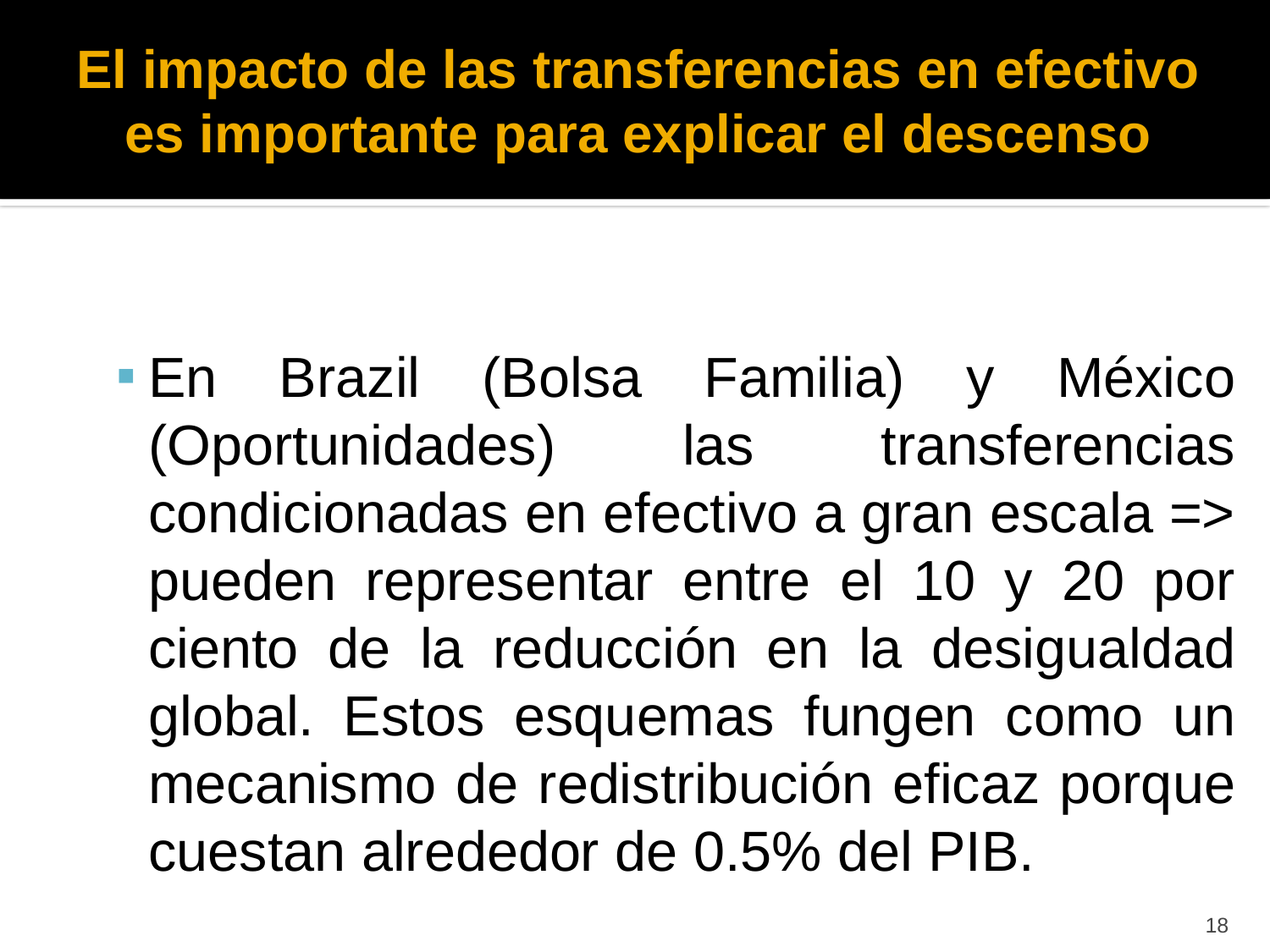

# El impacto de las transferencias en efectivo es importante para explicar el descenso

En Brazil (Bolsa Familia) y México (Oportunidades) las transferencias condicionadas en efectivo a gran escala => pueden representar entre el 10 y 20 por ciento de la reducción en la desigualdad global. Estos esquemas fungen como un mecanismo de redistribución eficaz porque cuestan alrededor de 0.5% del PIB.

18